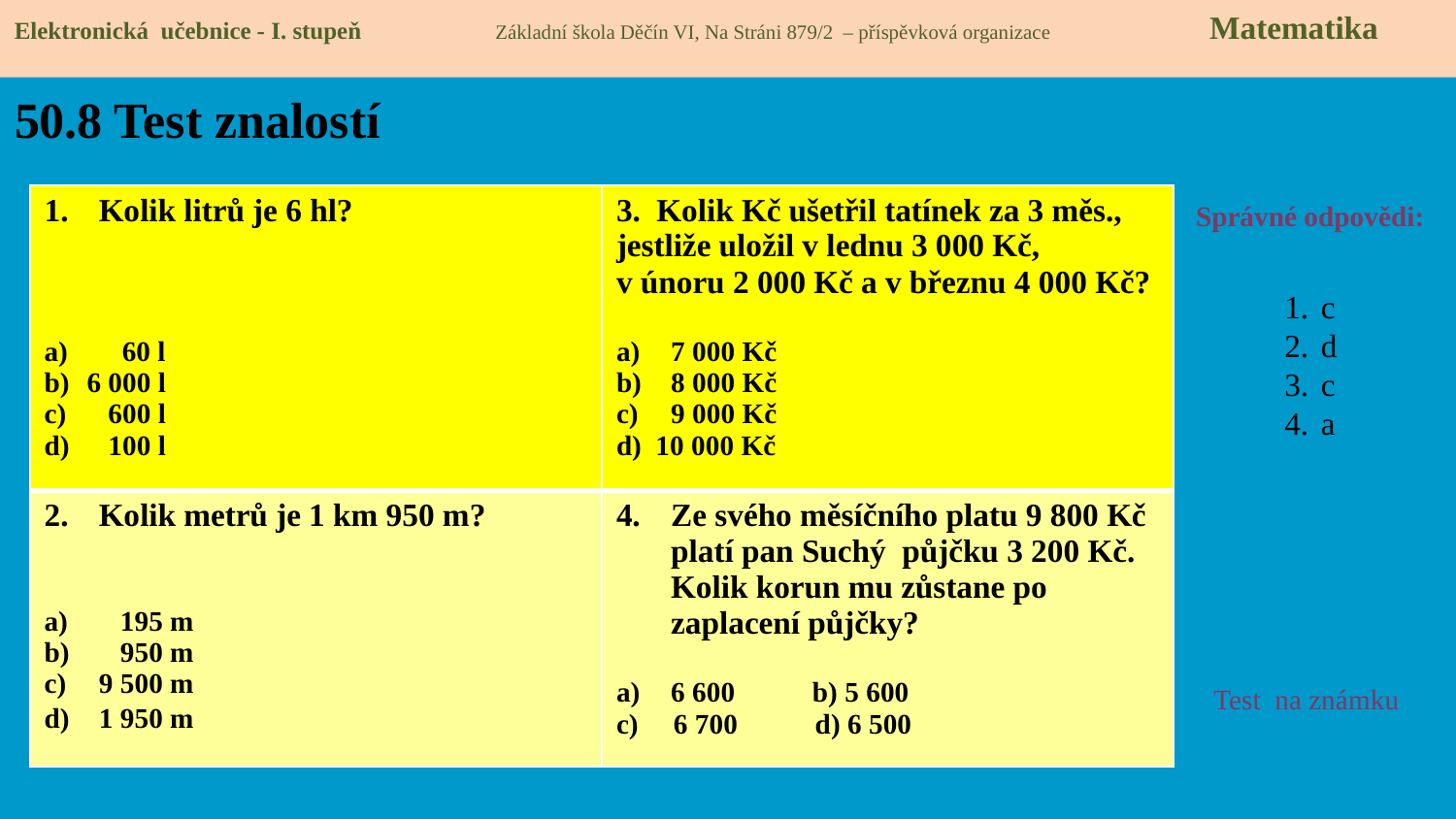

Elektronická  učebnice - I. stupeň                      Základní škola Děčín VI, Na Stráni 879/2  – příspěvková organizace                       	      Matematika

# 50.8 Test znalostí

| Kolik litrů je 6 hl? 60 l 6 000 l 600 l 100 l | 3. Kolik Kč ušetřil tatínek za 3 měs., jestliže uložil v lednu 3 000 Kč, v únoru 2 000 Kč a v březnu 4 000 Kč? 7 000 Kč 8 000 Kč 9 000 Kč d) 10 000 Kč |
| --- | --- |
| Kolik metrů je 1 km 950 m? 195 m 950 m 9 500 m 1 950 m | Ze svého měsíčního platu 9 800 Kč platí pan Suchý půjčku 3 200 Kč. Kolik korun mu zůstane po zaplacení půjčky? 6 600 b) 5 600 c) 6 700 d) 6 500 |
Správné odpovědi:

c
d
c
a

Test  na známku